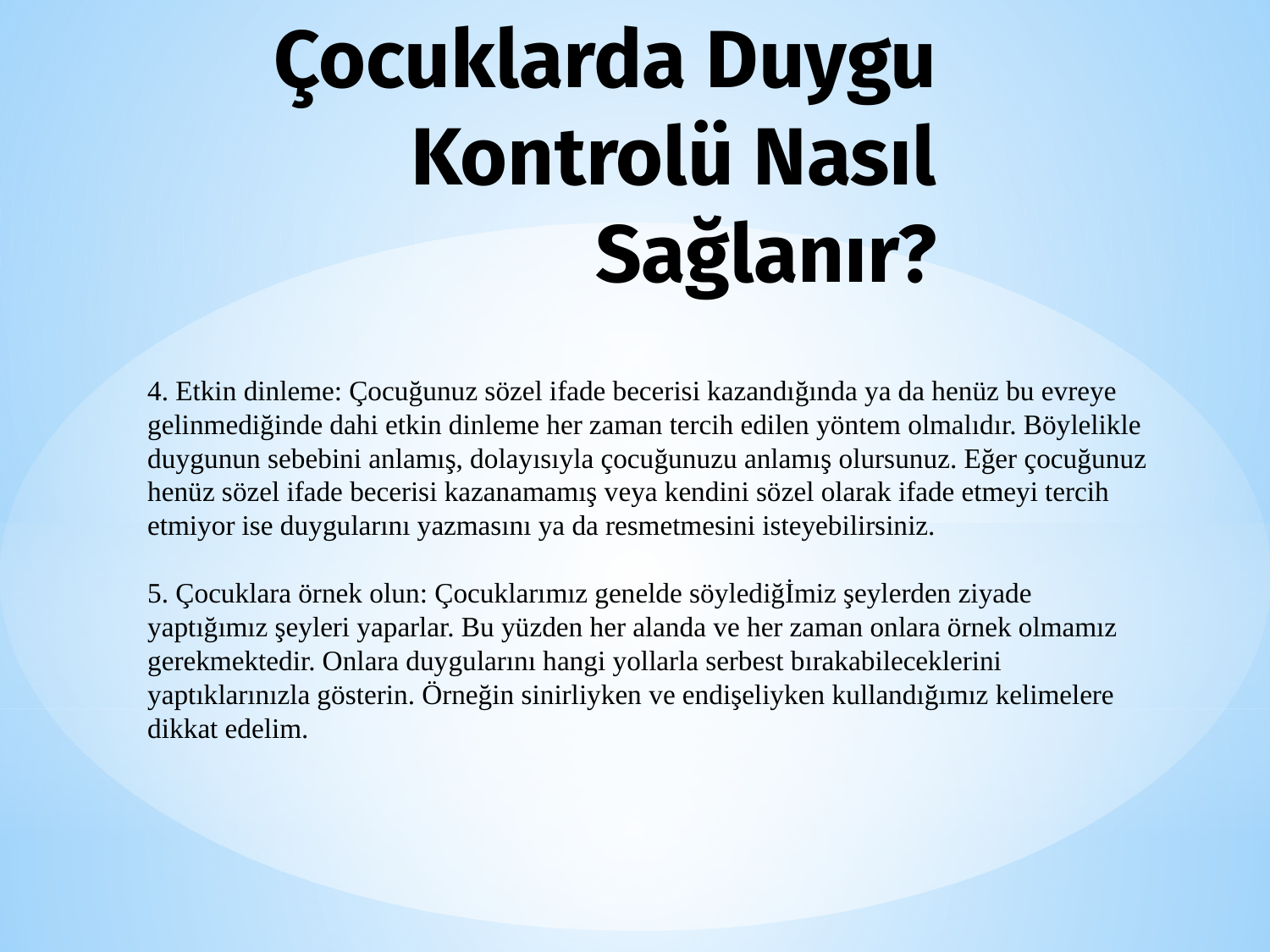

# Çocuklarda Duygu Kontrolü Nasıl Sağlanır?
4. Etkin dinleme: Çocuğunuz sözel ifade becerisi kazandığında ya da henüz bu evreye gelinmediğinde dahi etkin dinleme her zaman tercih edilen yöntem olmalıdır. Böylelikle duygunun sebebini anlamış, dolayısıyla çocuğunuzu anlamış olursunuz. Eğer çocuğunuz henüz sözel ifade becerisi kazanamamış veya kendini sözel olarak ifade etmeyi tercih etmiyor ise duygularını yazmasını ya da resmetmesini isteyebilirsiniz.

5. Çocuklara örnek olun: Çocuklarımız genelde söylediğİmiz şeylerden ziyade yaptığımız şeyleri yaparlar. Bu yüzden her alanda ve her zaman onlara örnek olmamız gerekmektedir. Onlara duygularını hangi yollarla serbest bırakabileceklerini yaptıklarınızla gösterin. Örneğin sinirliyken ve endişeliyken kullandığımız kelimelere dikkat edelim.